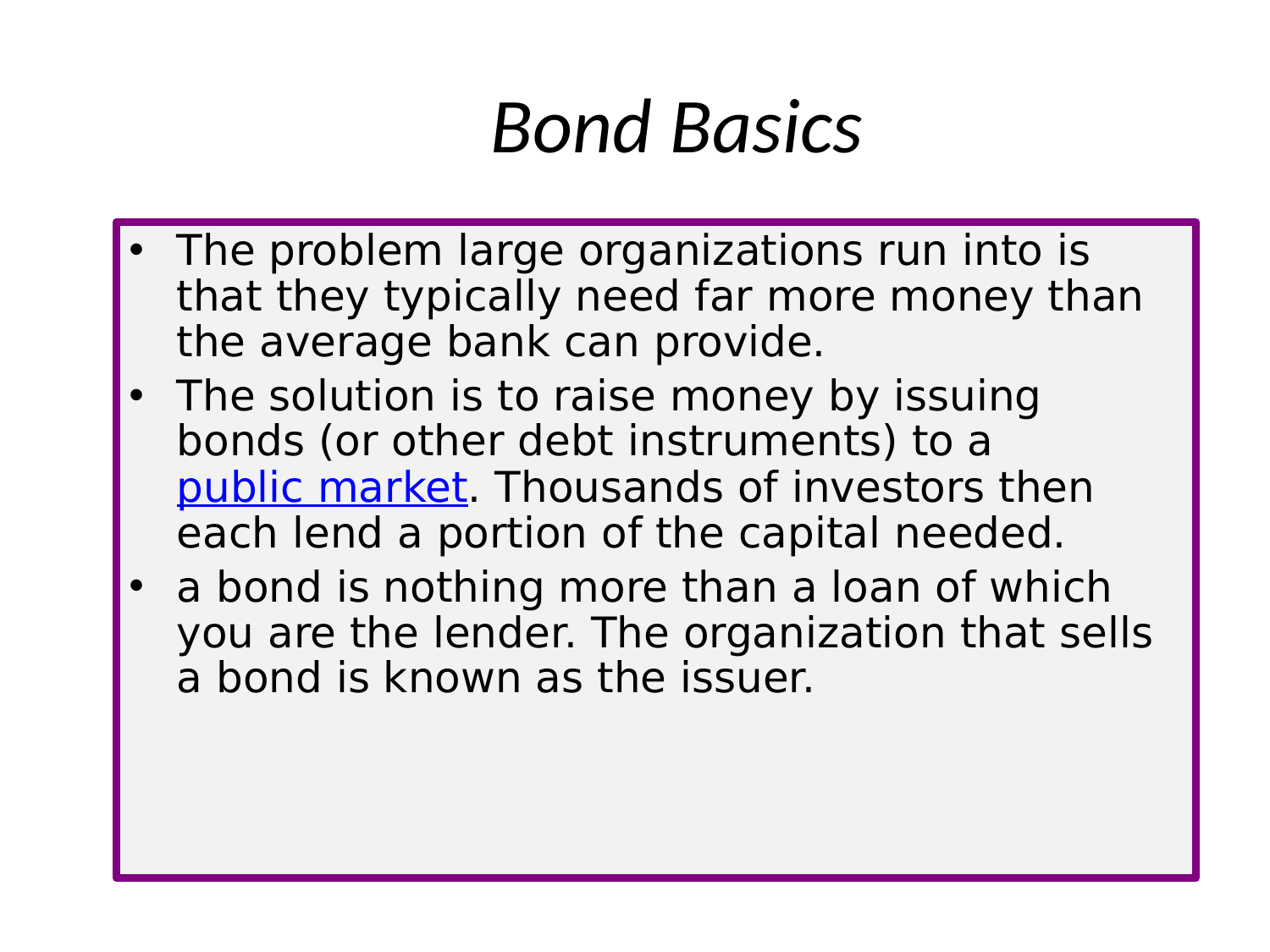

# Bond Basics
The problem large organizations run into is that they typically need far more money than the average bank can provide.
The solution is to raise money by issuing bonds (or other debt instruments) to a public market. Thousands of investors then each lend a portion of the capital needed.
a bond is nothing more than a loan of which you are the lender. The organization that sells a bond is known as the issuer.